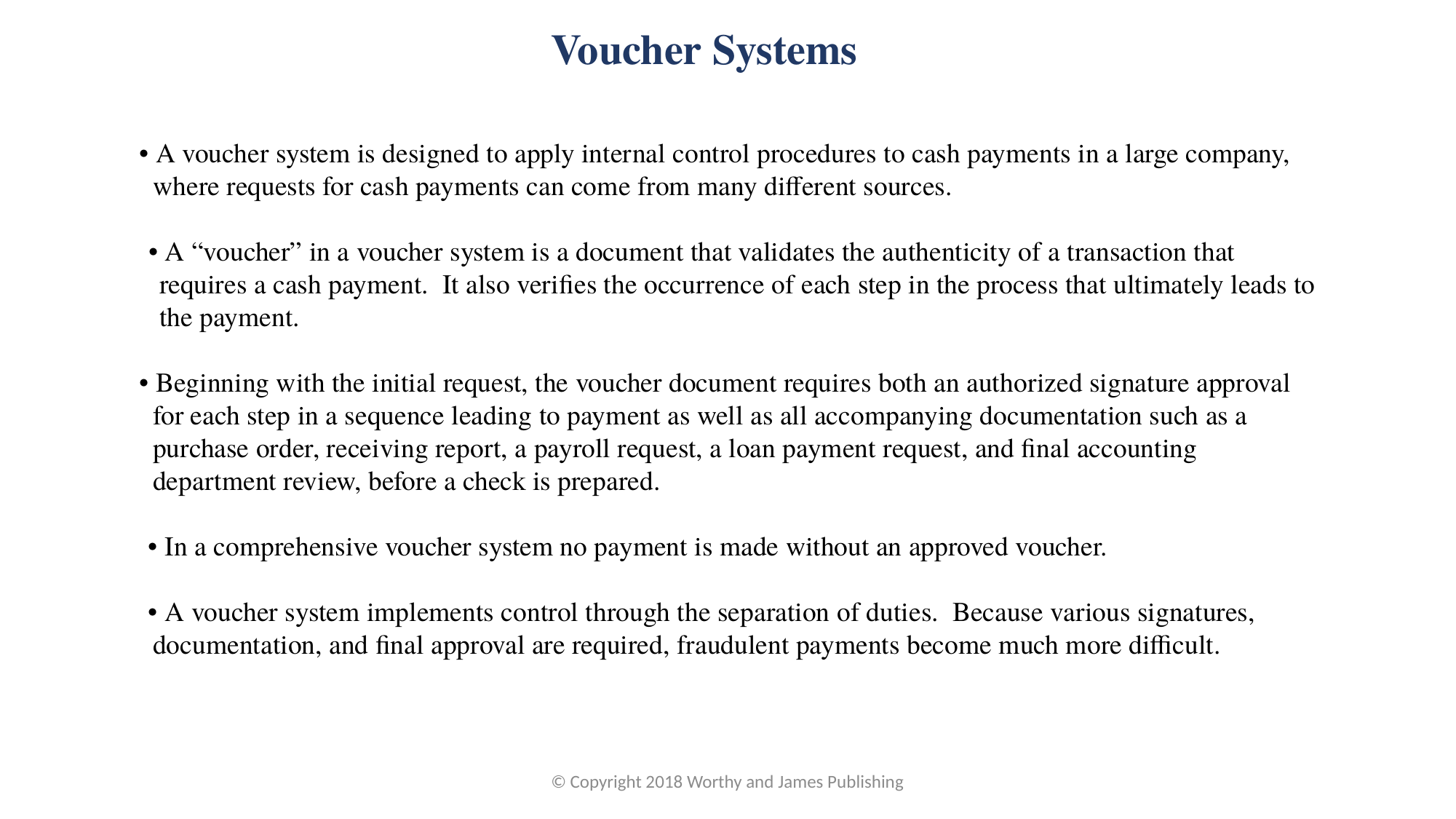

Voucher Systems
• A voucher system is designed to apply internal control procedures to cash payments in a large company,
  where requests for cash payments can come from many different sources.

 • A “voucher” in a voucher system is a document that validates the authenticity of a transaction that requires a cash payment.  It also verifies the occurrence of each step in the process that ultimately leads to the payment.

• Beginning with the initial request, the voucher document requires both an authorized signature approval for each step in a sequence leading to payment as well as all accompanying documentation such as a purchase order, receiving report, a payroll request, a loan payment request, and final accounting department review, before a check is prepared.

 • In a comprehensive voucher system no payment is made without an approved voucher.

 • A voucher system implements control through the separation of duties.  Because various signatures, documentation, and final approval are required, fraudulent payments become much more difficult.

© Copyright 2018 Worthy and James Publishing